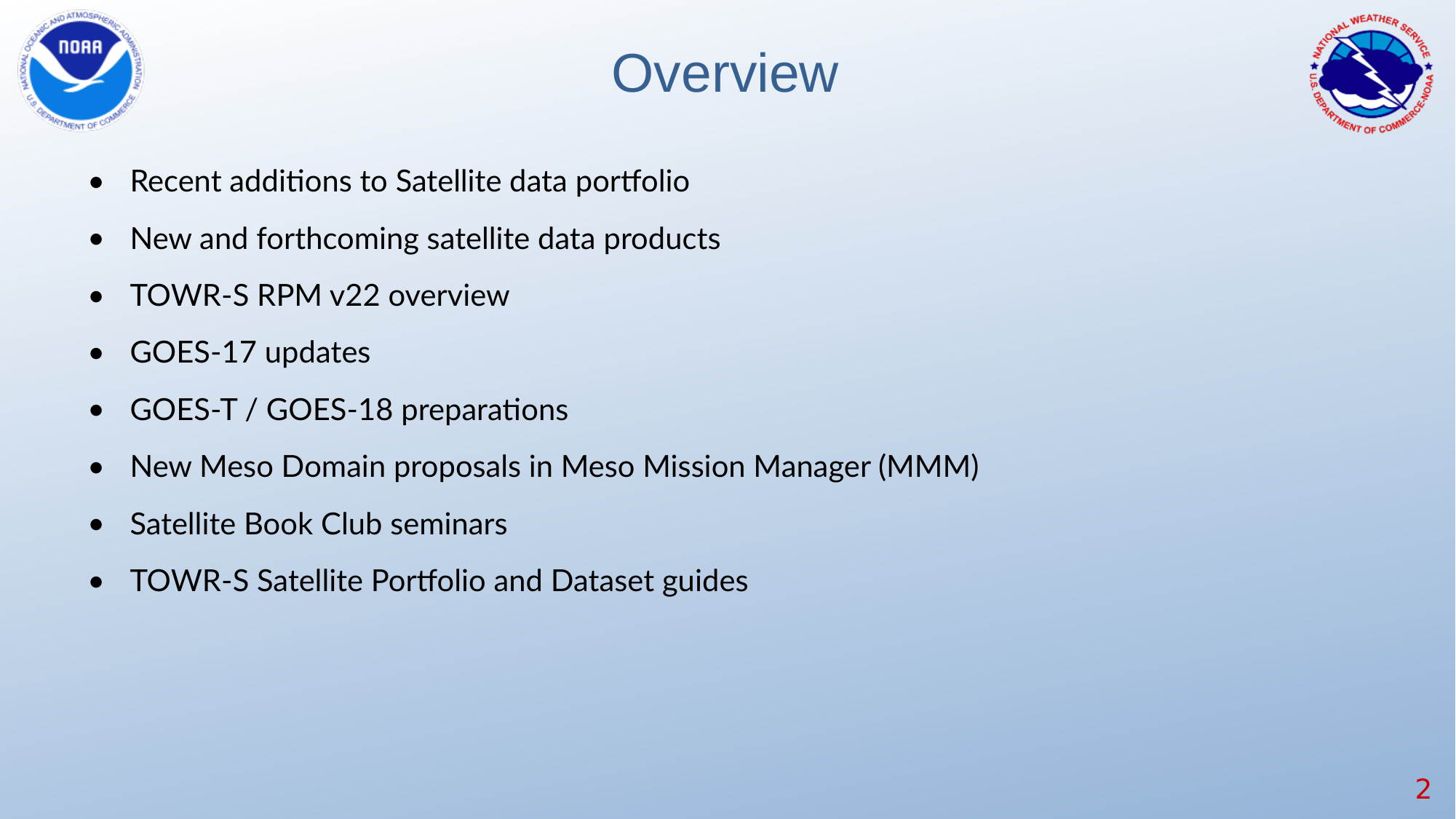

# Overview
Recent additions to Satellite data portfolio
New and forthcoming satellite data products
TOWR-S RPM v22 overview
GOES-17 updates
GOES-T / GOES-18 preparations
New Meso Domain proposals in Meso Mission Manager (MMM)
Satellite Book Club seminars
TOWR-S Satellite Portfolio and Dataset guides
2